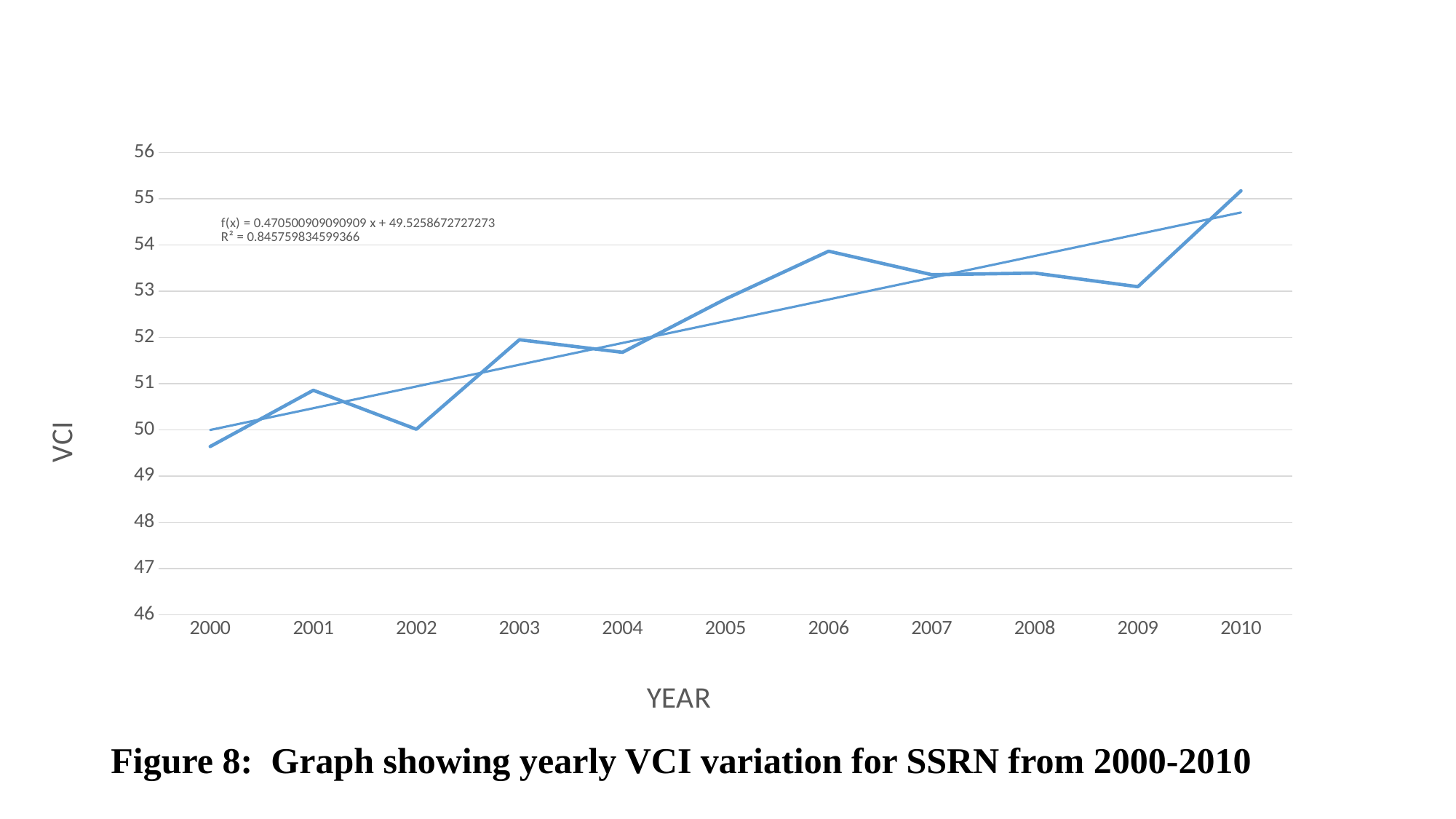

### Chart

| Category |  |
|---|---|
| 2000 | 49.6388 |
| 2001 | 50.8551 |
| 2002 | 50.0124 |
| 2003 | 51.9487 |
| 2004 | 51.6762 |
| 2005 | 52.831 |
| 2006 | 53.8635 |
| 2007 | 53.3555 |
| 2008 | 53.3904 |
| 2009 | 53.0954 |
| 2010 | 55.1706 |
# Figure 8:  Graph showing yearly VCI variation for SSRN from 2000-2010